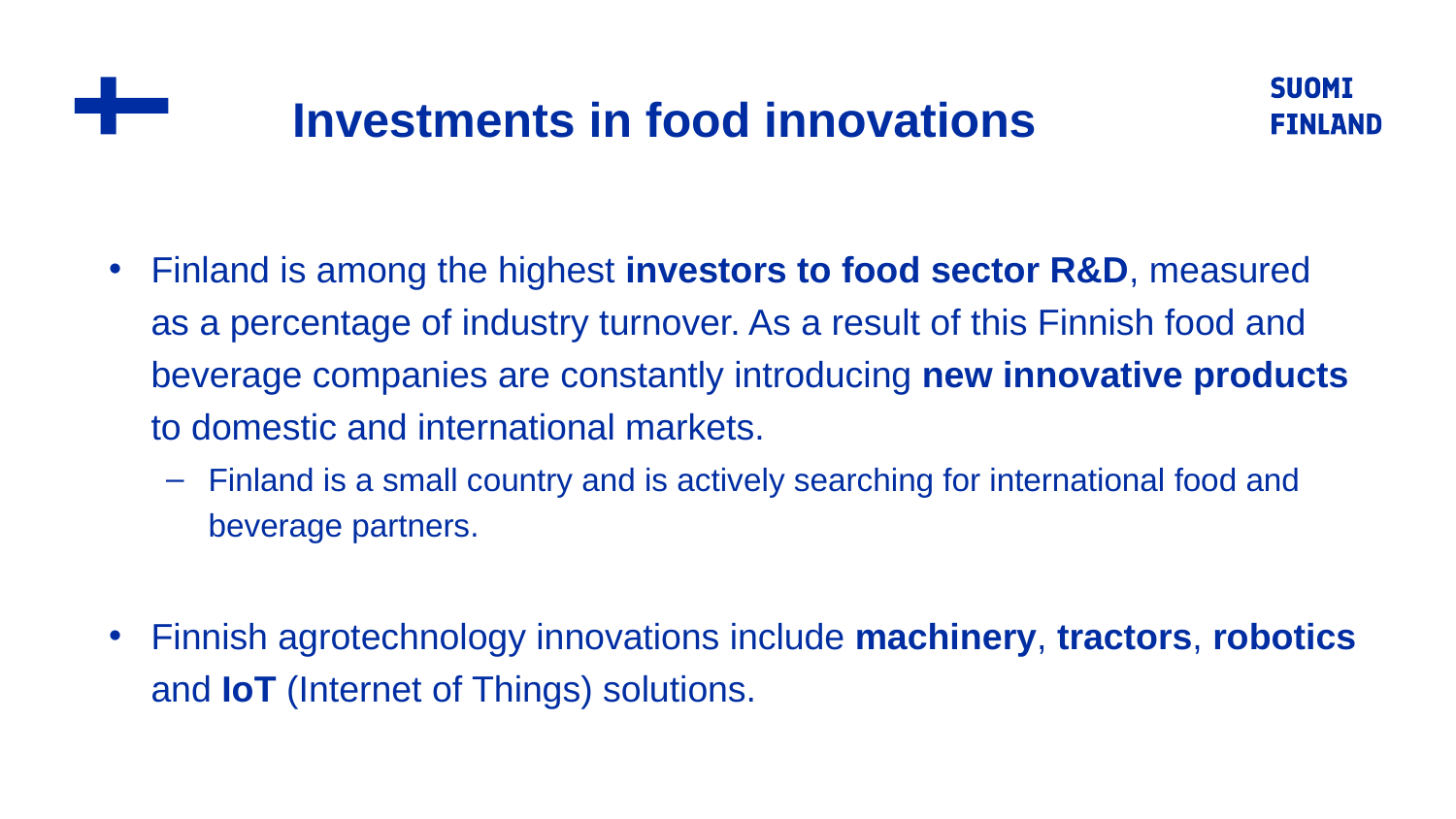

# Investments in food innovations
Finland is among the highest investors to food sector R&D, measured as a percentage of industry turnover. As a result of this Finnish food and beverage companies are constantly introducing new innovative products to domestic and international markets.
Finland is a small country and is actively searching for international food and beverage partners.

Finnish agrotechnology innovations include machinery, tractors, robotics and IoT (Internet of Things) solutions.